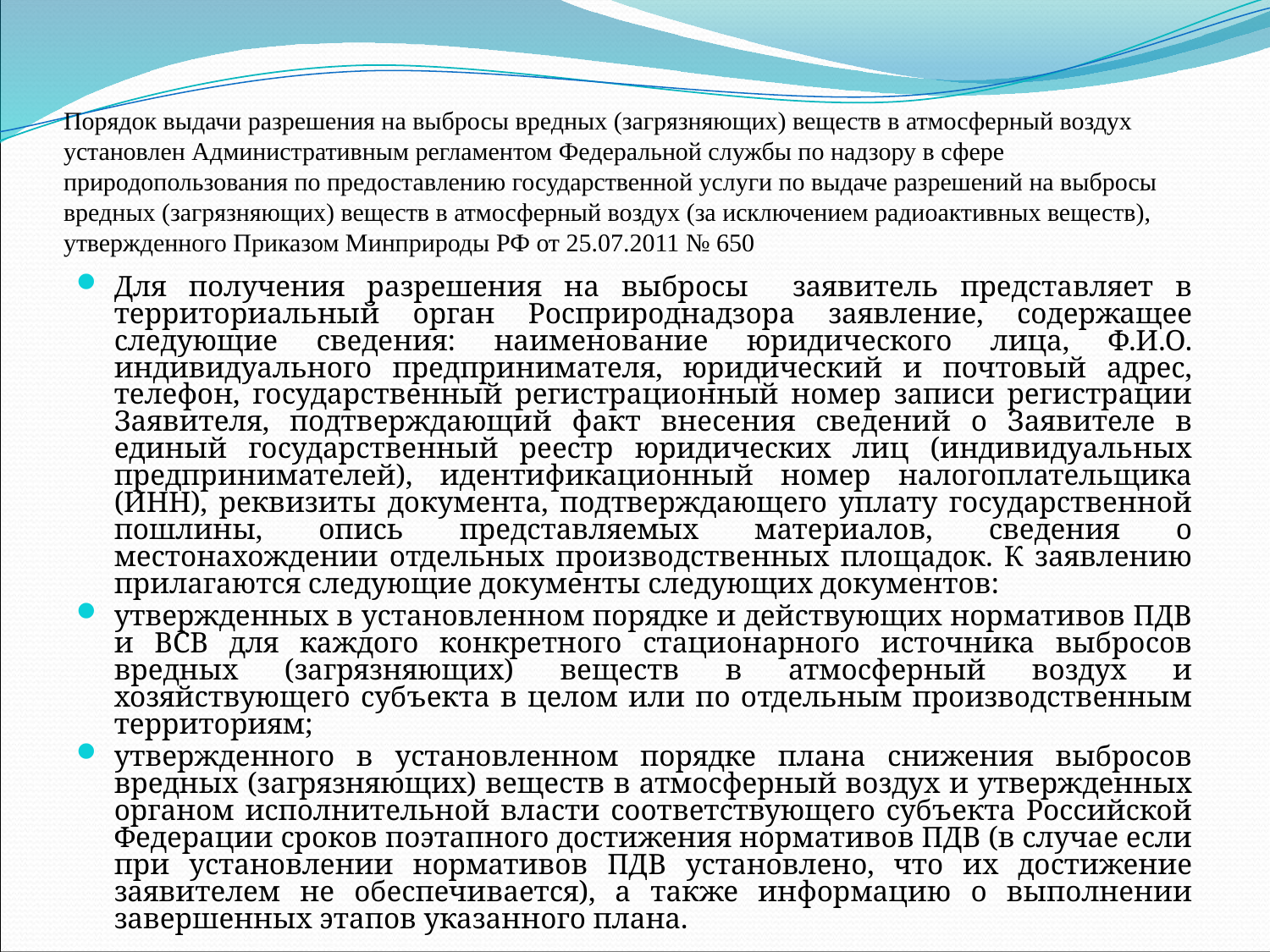

# Порядок выдачи разрешения на выбросы вредных (загрязняющих) веществ в атмосферный воздух установлен Административным регламентом Федеральной службы по надзору в сфере природопользования по предоставлению государственной услуги по выдаче разрешений на выбросы вредных (загрязняющих) веществ в атмосферный воздух (за исключением радиоактивных веществ), утвержденного Приказом Минприроды РФ от 25.07.2011 № 650
Для получения разрешения на выбросы  заявитель представляет в территориальный орган Росприроднадзора заявление, содержащее следующие сведения: наименование юридического лица, Ф.И.О. индивидуального предпринимателя, юридический и почтовый адрес, телефон, государственный регистрационный номер записи регистрации Заявителя, подтверждающий факт внесения сведений о Заявителе в единый государственный реестр юридических лиц (индивидуальных предпринимателей), идентификационный номер налогоплательщика (ИНН), реквизиты документа, подтверждающего уплату государственной пошлины, опись представляемых материалов, сведения о местонахождении отдельных производственных площадок. К заявлению прилагаются следующие документы следующих документов:
утвержденных в установленном порядке и действующих нормативов ПДВ и ВСВ для каждого конкретного стационарного источника выбросов вредных (загрязняющих) веществ в атмосферный воздух и хозяйствующего субъекта в целом или по отдельным производственным территориям;
утвержденного в установленном порядке плана снижения выбросов вредных (загрязняющих) веществ в атмосферный воздух и утвержденных органом исполнительной власти соответствующего субъекта Российской Федерации сроков поэтапного достижения нормативов ПДВ (в случае если при установлении нормативов ПДВ установлено, что их достижение заявителем не обеспечивается), а также информацию о выполнении завершенных этапов указанного плана.